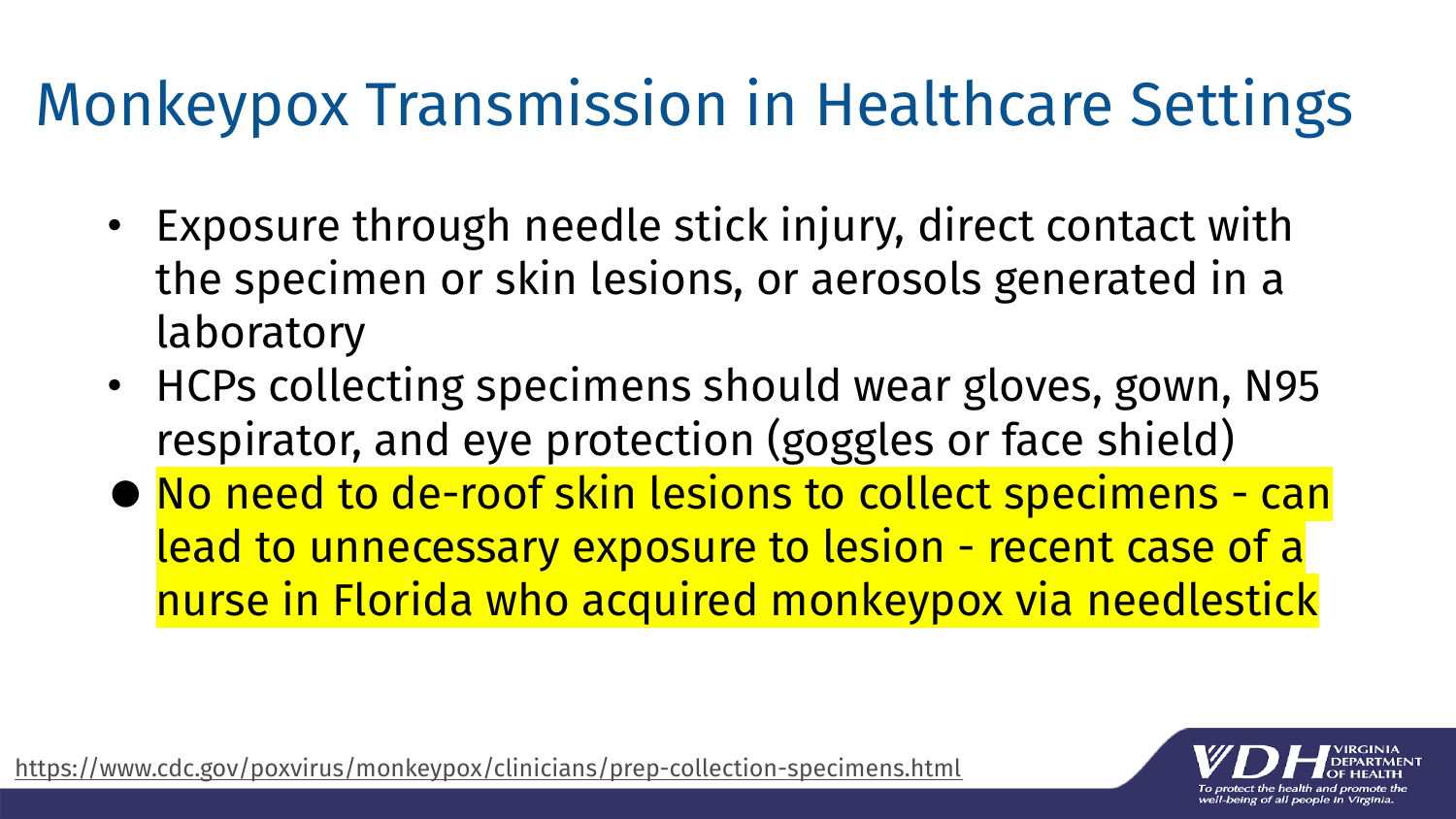

# Monkeypox Transmission in Healthcare Settings
Exposure through needle stick injury, direct contact with the specimen or skin lesions, or aerosols generated in a laboratory
HCPs collecting specimens should wear gloves, gown, N95 respirator, and eye protection (goggles or face shield)
No need to de-roof skin lesions to collect specimens - can lead to unnecessary exposure to lesion - recent case of a nurse in Florida who acquired monkeypox via needlestick

https://www.cdc.gov/poxvirus/monkeypox/clinicians/prep-collection-specimens.html